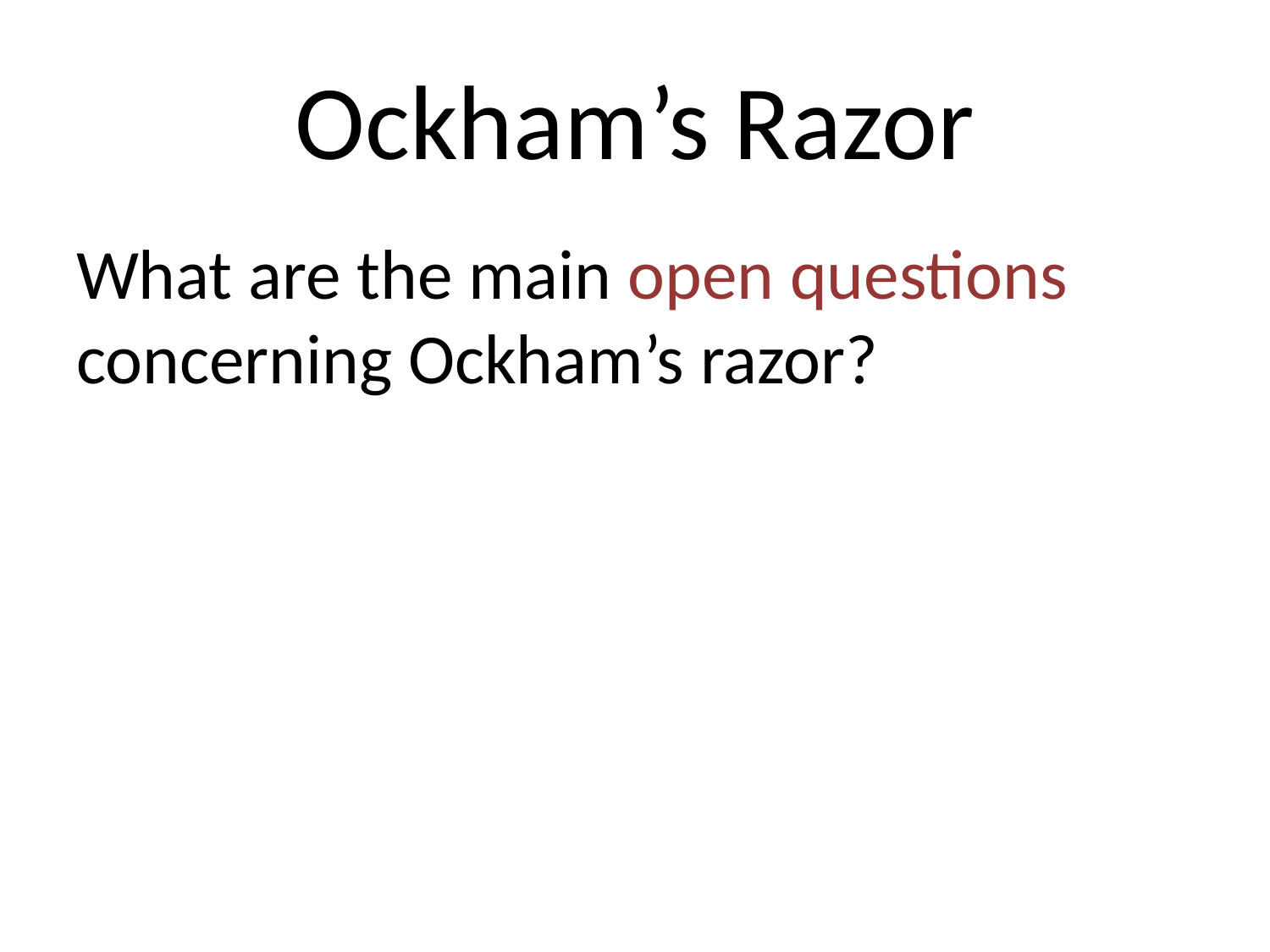

# Ockham’s Razor
What are the main open questions concerning Ockham’s razor?